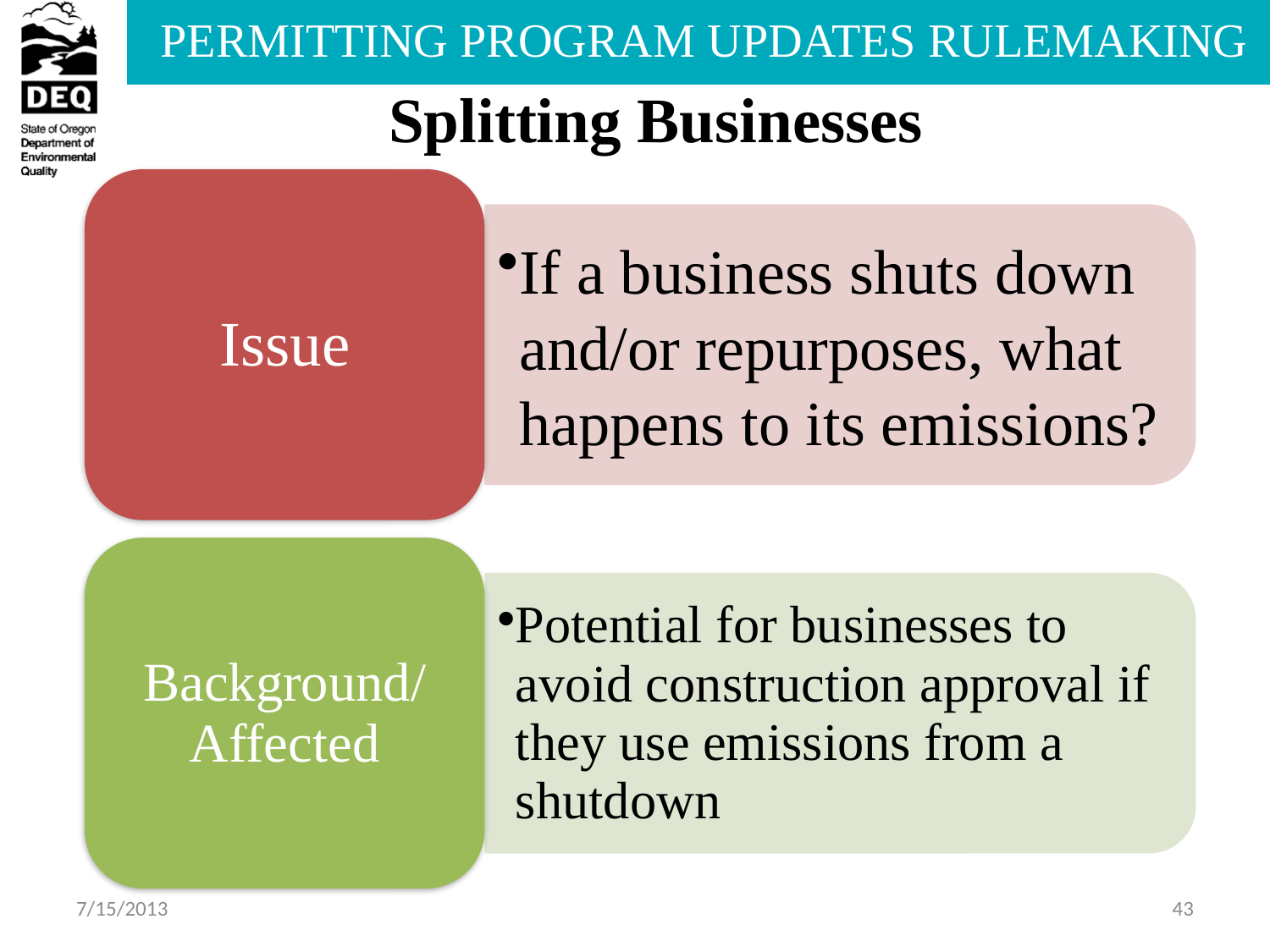

# Splitting Businesses
Issue
If a business shuts down and/or repurposes, what happens to its emissions?
Background/
Affected
Potential for businesses to avoid construction approval if they use emissions from a shutdown
7/15/2013
43